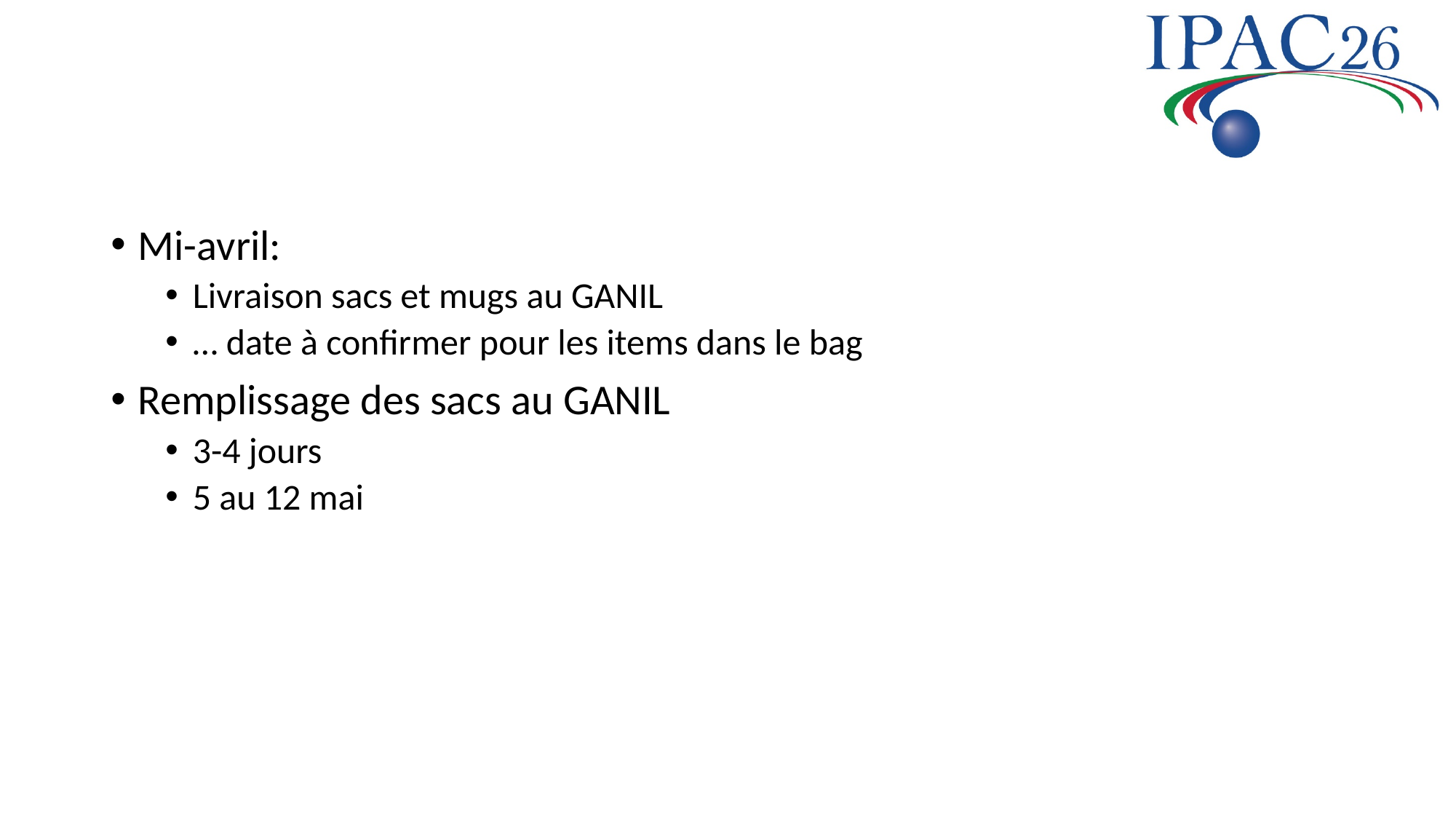

#
Mi-avril:
Livraison sacs et mugs au GANIL
… date à confirmer pour les items dans le bag
Remplissage des sacs au GANIL
3-4 jours
5 au 12 mai